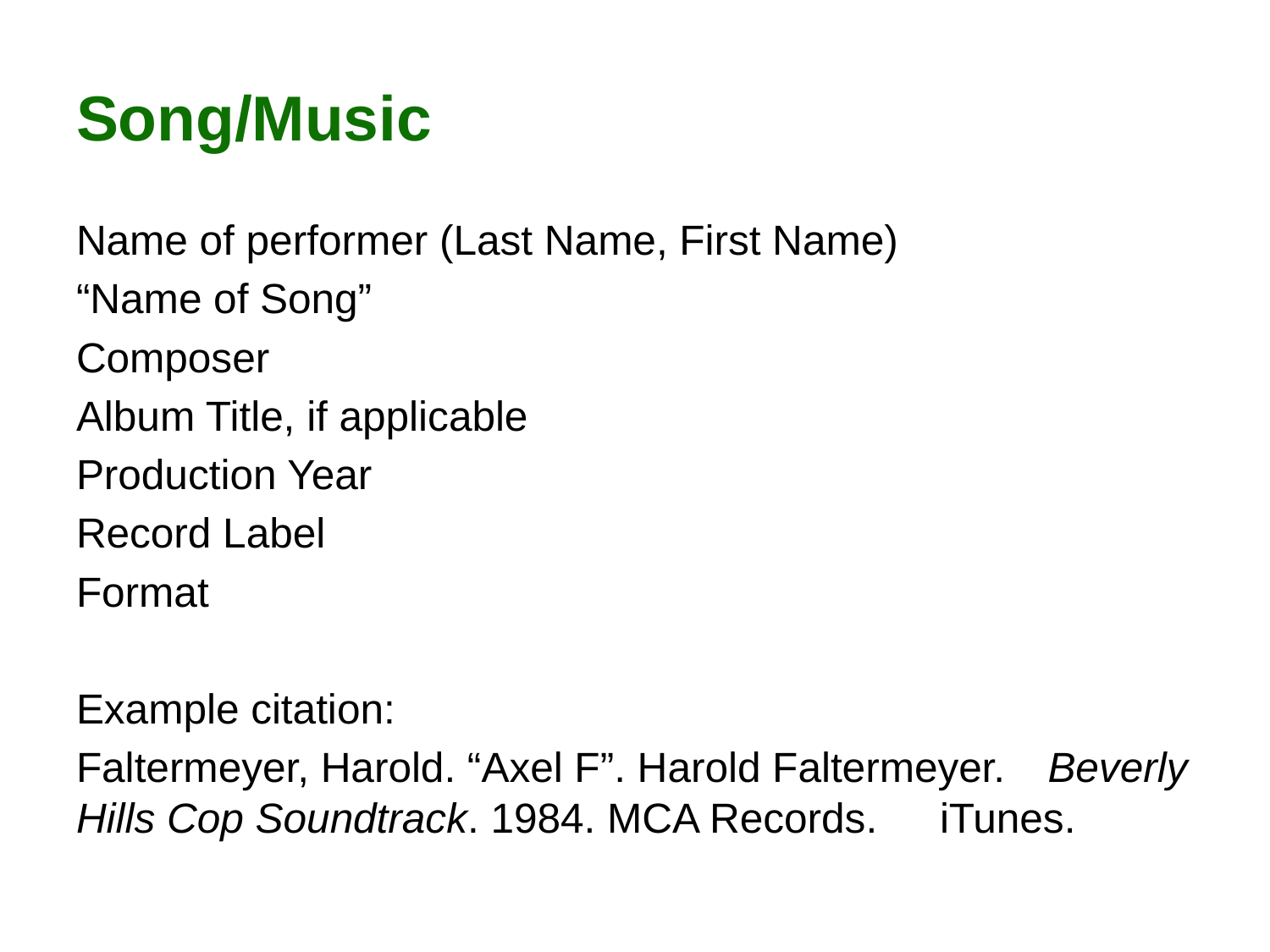

# Song/Music
Name of performer (Last Name, First Name)
“Name of Song”
Composer
Album Title, if applicable
Production Year
Record Label
Format

Example citation:
Faltermeyer, Harold. “Axel F”. Harold Faltermeyer. 	Beverly Hills Cop Soundtrack. 1984. MCA Records. 	iTunes.